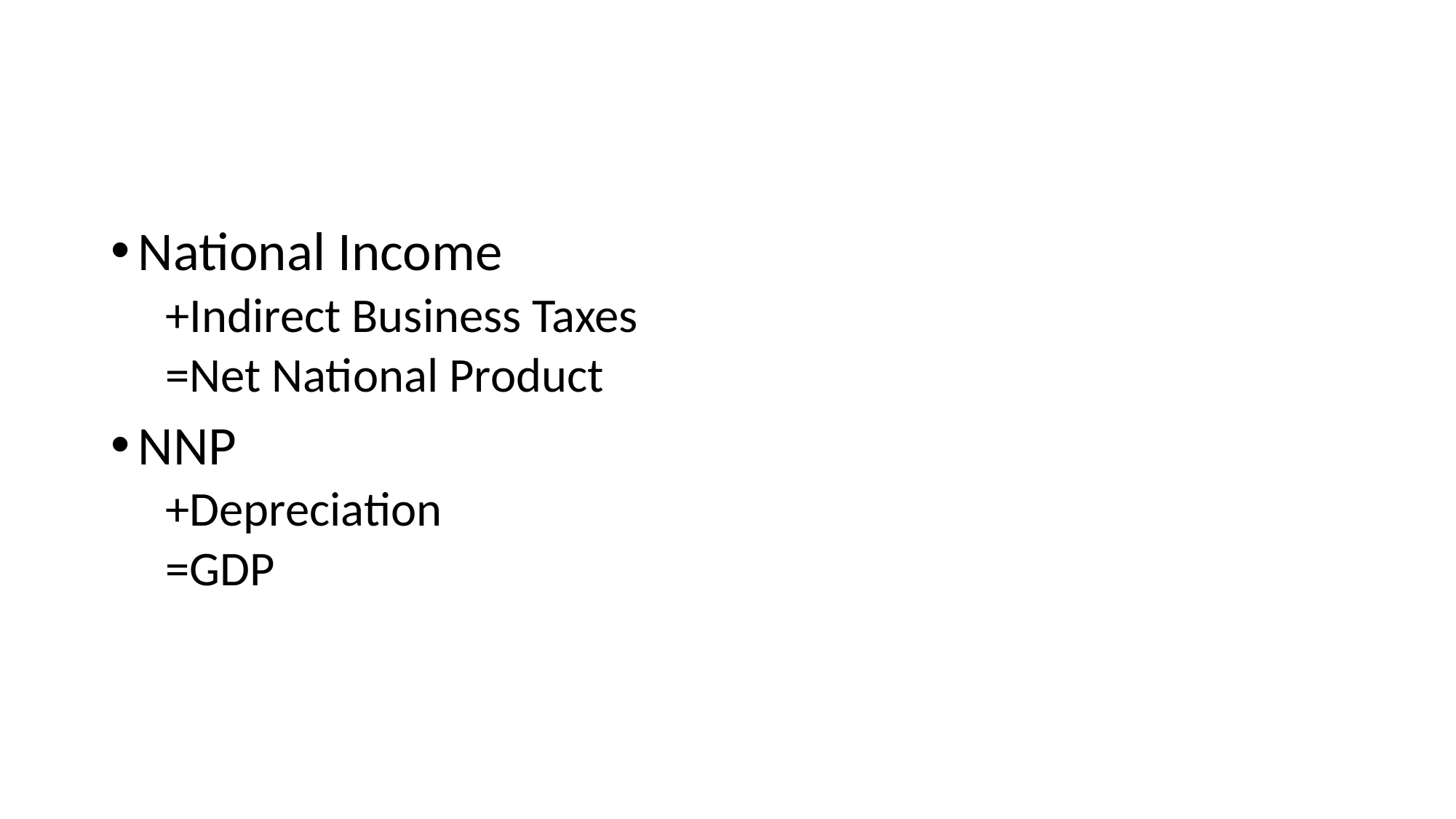

#
National Income
+Indirect Business Taxes
=Net National Product
NNP
+Depreciation
=GDP